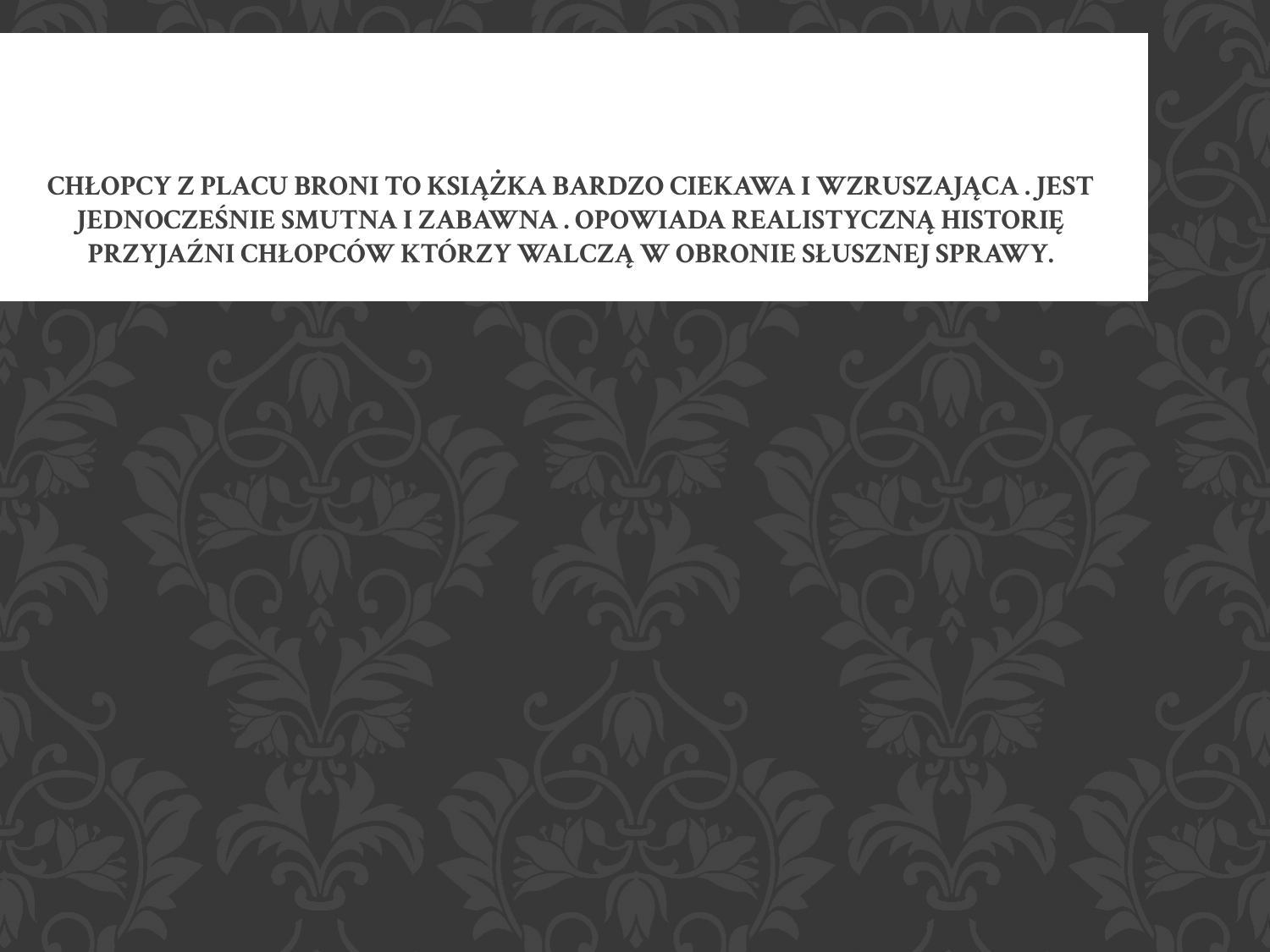

CHŁOPCY Z PLACU BRONI TO KSIĄŻKA BARDZO CIEKAWA I WZRUSZAJĄCA . JEST JEDNOCZEŚNIE SMUTNA I ZABAWNA . OPOWIADA REALISTYCZNĄ HISTORIĘ PRZYJAŹNI CHŁOPCÓW KTÓRZY WALCZĄ W OBRONIE SŁUSZNEJ SPRAWY.